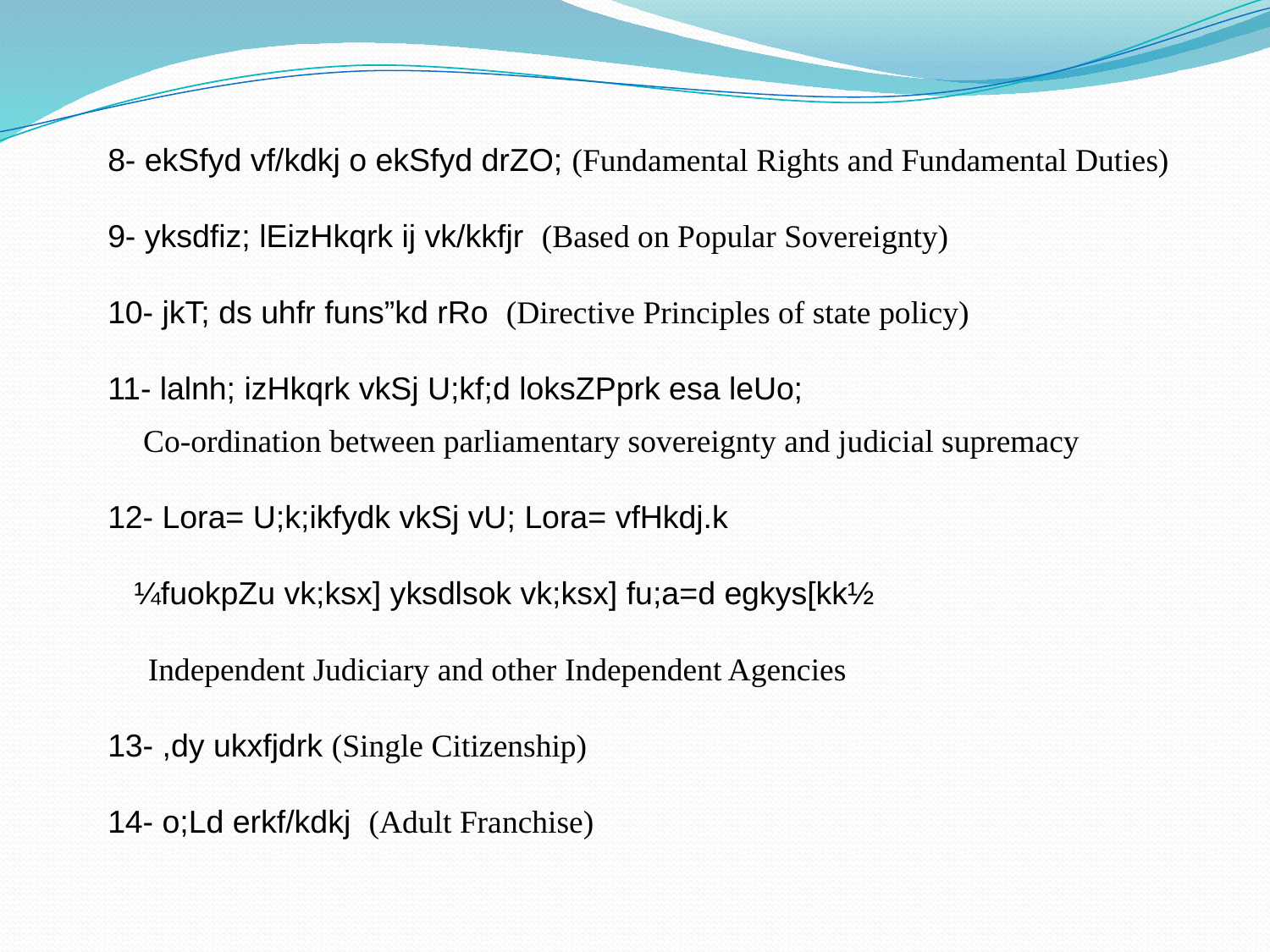

8- ekSfyd vf/kdkj o ekSfyd drZO; (Fundamental Rights and Fundamental Duties)
9- yksdfiz; lEizHkqrk ij vk/kkfjr  (Based on Popular Sovereignty)
10- jkT; ds uhfr funs”kd rRo  (Directive Principles of state policy)
11- lalnh; izHkqrk vkSj U;kf;d loksZPprk esa leUo;
    Co-ordination between parliamentary sovereignty and judicial supremacy
12- Lora= U;k;ikfydk vkSj vU; Lora= vfHkdj.k
   ¼fuokpZu vk;ksx] yksdlsok vk;ksx] fu;a=d egkys[kk½
     Independent Judiciary and other Independent Agencies
13- ,dy ukxfjdrk (Single Citizenship)
14- o;Ld erkf/kdkj  (Adult Franchise)